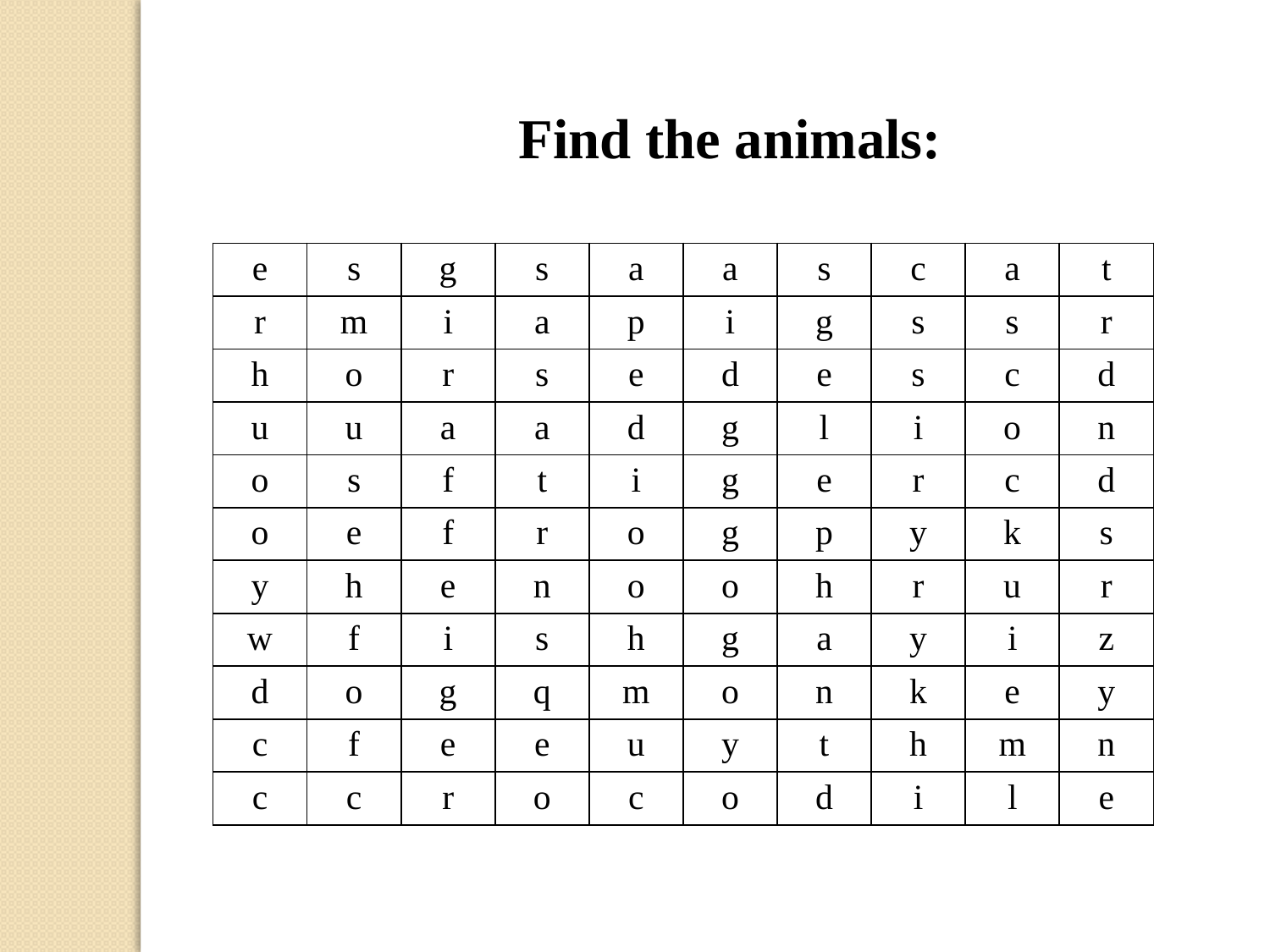

Find the animals:

| e | s | g | s | a | a | s | c | a | t |
| --- | --- | --- | --- | --- | --- | --- | --- | --- | --- |
| r | m | i | a | p | i | g | s | s | r |
| h | o | r | s | e | d | e | s | c | d |
| u | u | a | a | d | g | l | i | o | n |
| o | s | f | t | i | g | e | r | c | d |
| o | e | f | r | o | g | p | y | k | s |
| y | h | e | n | o | o | h | r | u | r |
| w | f | i | s | h | g | a | y | i | z |
| d | o | g | q | m | o | n | k | e | y |
| c | f | e | e | u | y | t | h | m | n |
| c | c | r | o | c | o | d | i | l | e |